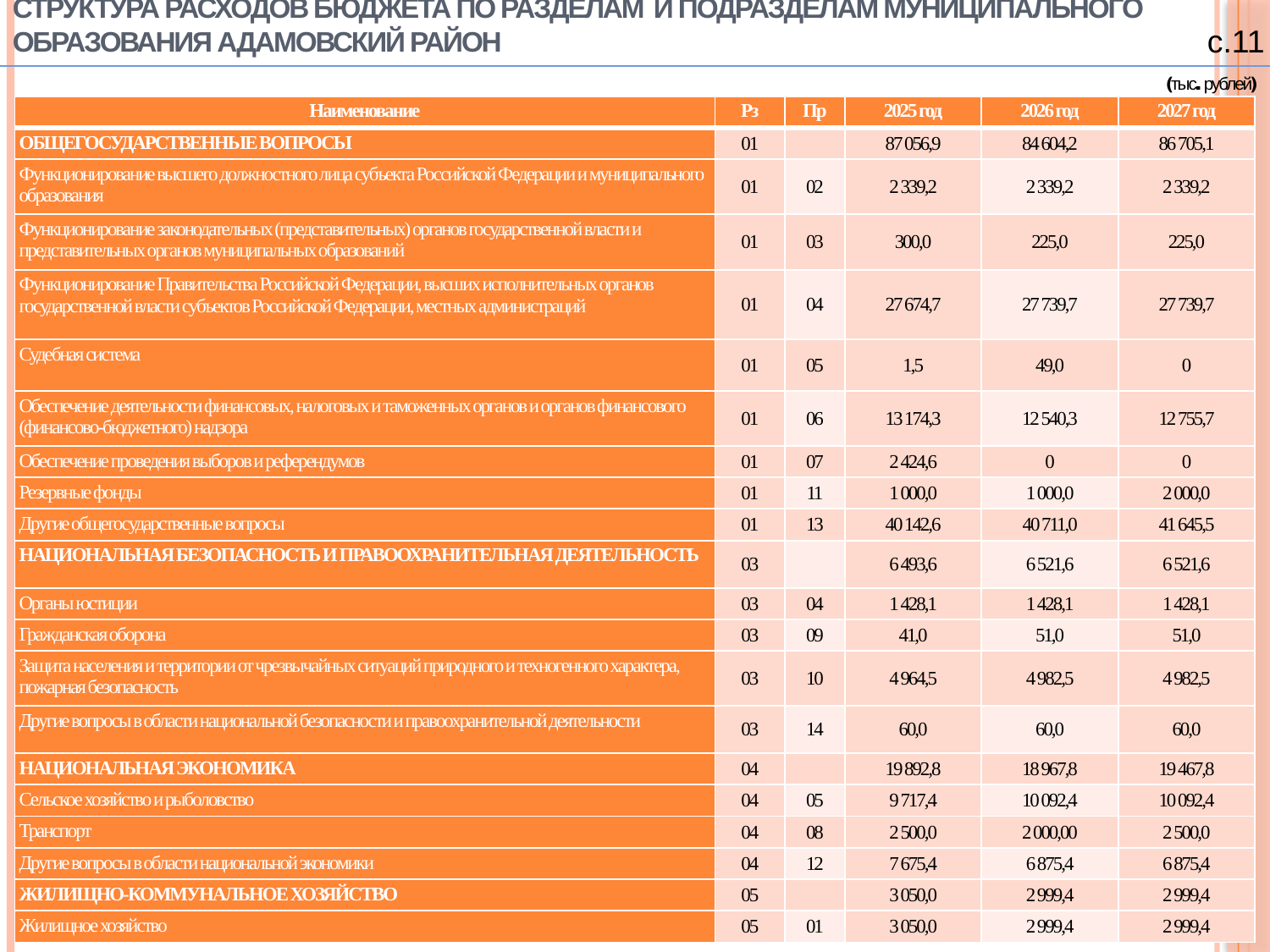

# Структура расходов бюджета по разделам и подразделам муниципального образования Адамовский район
с.11
(тыс. рублей)
| Наименование | Рз | Пр | 2025 год | 2026 год | 2027 год |
| --- | --- | --- | --- | --- | --- |
| ОБЩЕГОСУДАРСТВЕННЫЕ ВОПРОСЫ | 01 |  | 87 056,9 | 84 604,2 | 86 705,1 |
| Функционирование высшего должностного лица субъекта Российской Федерации и муниципального образования | 01 | 02 | 2 339,2 | 2 339,2 | 2 339,2 |
| Функционирование законодательных (представительных) органов государственной власти и представительных органов муниципальных образований | 01 | 03 | 300,0 | 225,0 | 225,0 |
| Функционирование Правительства Российской Федерации, высших исполнительных органов государственной власти субъектов Российской Федерации, местных администраций | 01 | 04 | 27 674,7 | 27 739,7 | 27 739,7 |
| Судебная система | 01 | 05 | 1,5 | 49,0 | 0 |
| Обеспечение деятельности финансовых, налоговых и таможенных органов и органов финансового (финансово-бюджетного) надзора | 01 | 06 | 13 174,3 | 12 540,3 | 12 755,7 |
| Обеспечение проведения выборов и референдумов | 01 | 07 | 2 424,6 | 0 | 0 |
| Резервные фонды | 01 | 11 | 1 000,0 | 1 000,0 | 2 000,0 |
| Другие общегосударственные вопросы | 01 | 13 | 40 142,6 | 40 711,0 | 41 645,5 |
| НАЦИОНАЛЬНАЯ БЕЗОПАСНОСТЬ И ПРАВООХРАНИТЕЛЬНАЯ ДЕЯТЕЛЬНОСТЬ | 03 |  | 6 493,6 | 6 521,6 | 6 521,6 |
| Органы юстиции | 03 | 04 | 1 428,1 | 1 428,1 | 1 428,1 |
| Гражданская оборона | 03 | 09 | 41,0 | 51,0 | 51,0 |
| Защита населения и территории от чрезвычайных ситуаций природного и техногенного характера, пожарная безопасность | 03 | 10 | 4 964,5 | 4 982,5 | 4 982,5 |
| Другие вопросы в области национальной безопасности и правоохранительной деятельности | 03 | 14 | 60,0 | 60,0 | 60,0 |
| НАЦИОНАЛЬНАЯ ЭКОНОМИКА | 04 |  | 19 892,8 | 18 967,8 | 19 467,8 |
| Сельское хозяйство и рыболовство | 04 | 05 | 9 717,4 | 10 092,4 | 10 092,4 |
| Транспорт | 04 | 08 | 2 500,0 | 2 000,00 | 2 500,0 |
| Другие вопросы в области национальной экономики | 04 | 12 | 7 675,4 | 6 875,4 | 6 875,4 |
| ЖИЛИЩНО-КОММУНАЛЬНОЕ ХОЗЯЙСТВО | 05 |  | 3 050,0 | 2 999,4 | 2 999,4 |
| Жилищное хозяйство | 05 | 01 | 3 050,0 | 2 999,4 | 2 999,4 |